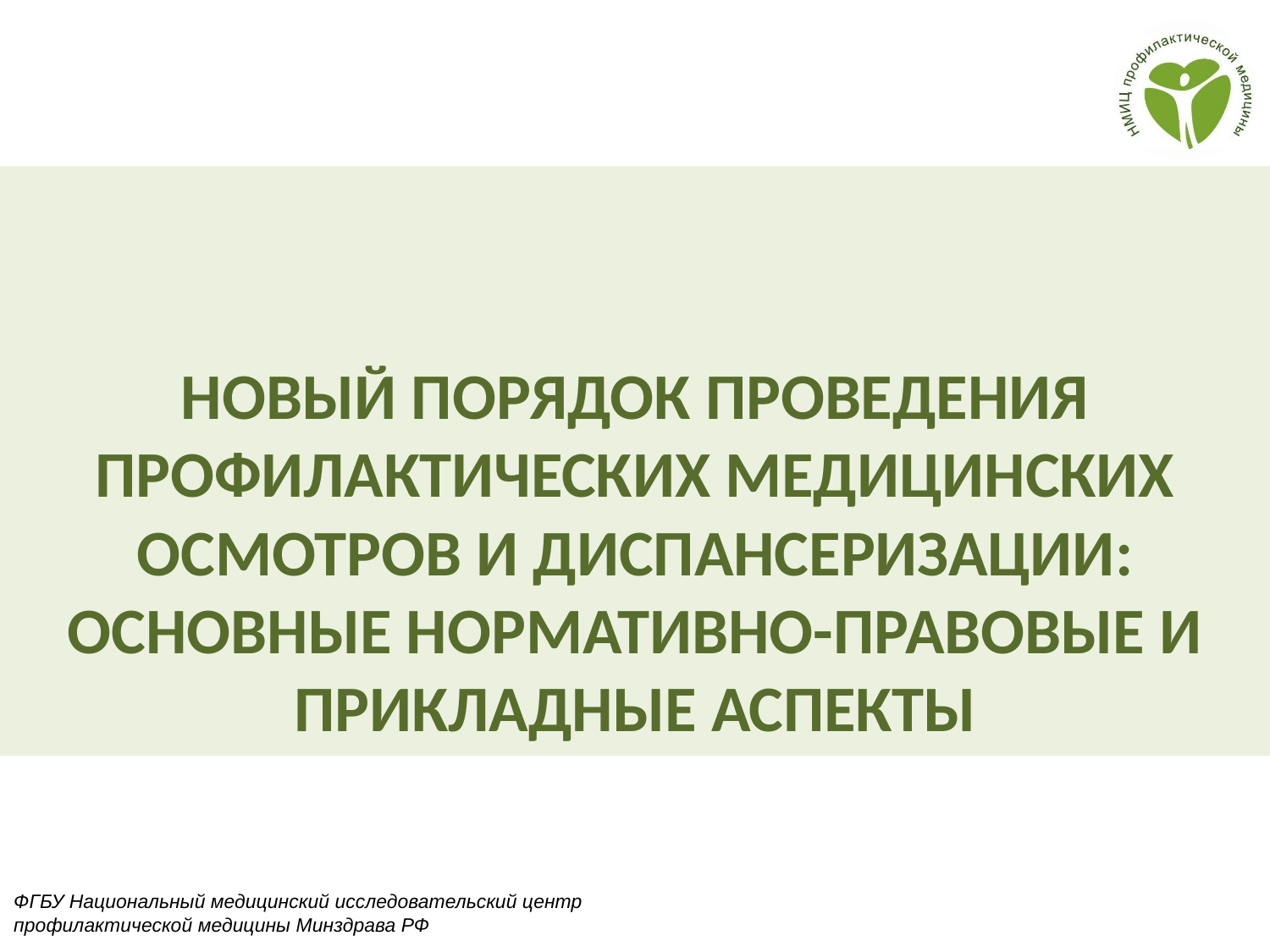

НОВЫЙ ПОРЯДОК ПРОВЕДЕНИЯ ПРОФИЛАКТИЧЕСКИХ МЕДИЦИНСКИХ ОСМОТРОВ И ДИСПАНСЕРИЗАЦИИ: ОСНОВНЫЕ НОРМАТИВНО-ПРАВОВЫЕ И ПРИКЛАДНЫЕ АСПЕКТЫ